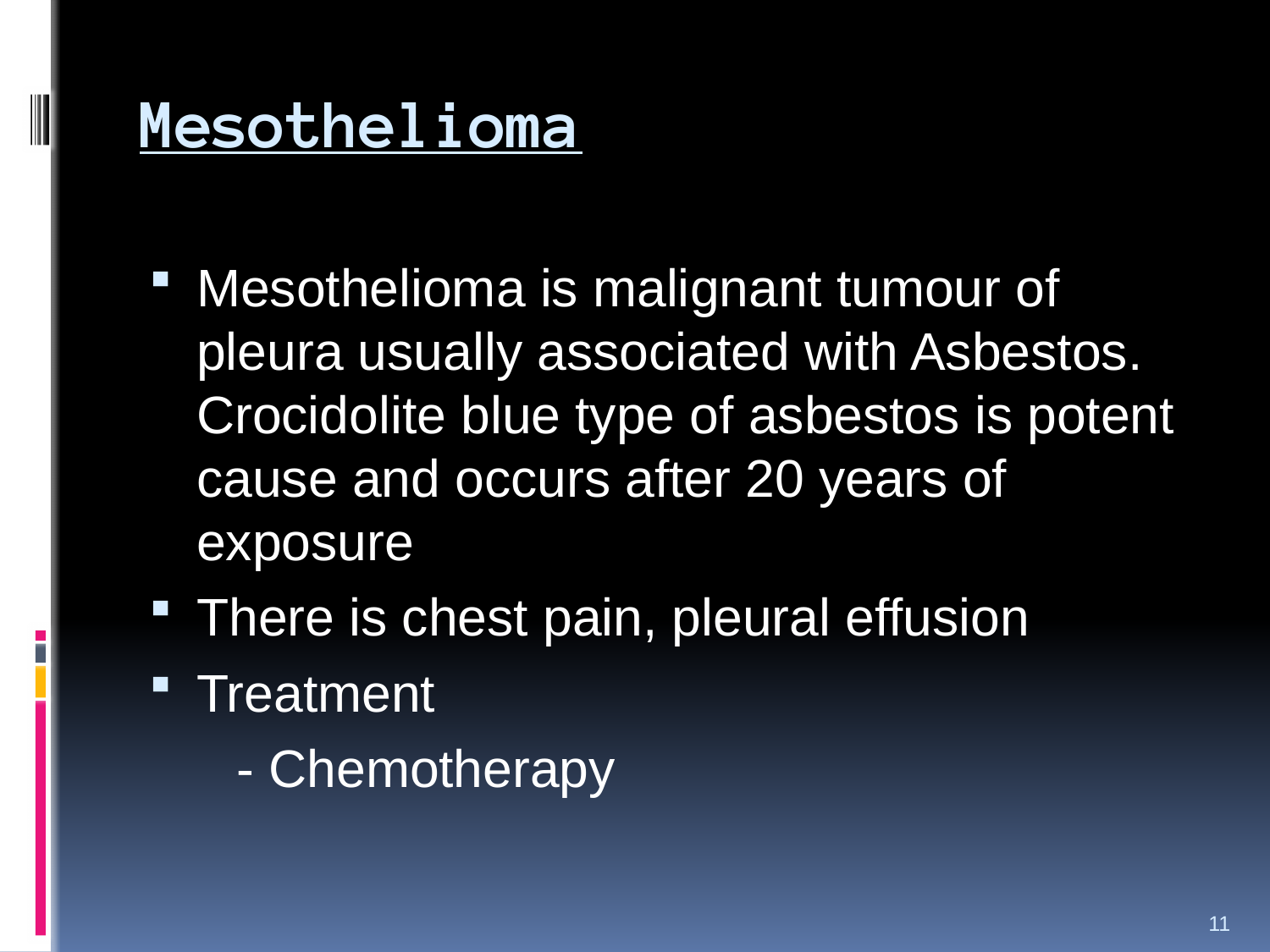

# Mesothelioma
Mesothelioma is malignant tumour of pleura usually associated with Asbestos. Crocidolite blue type of asbestos is potent cause and occurs after 20 years of exposure
There is chest pain, pleural effusion
Treatment
      - Chemotherapy

11